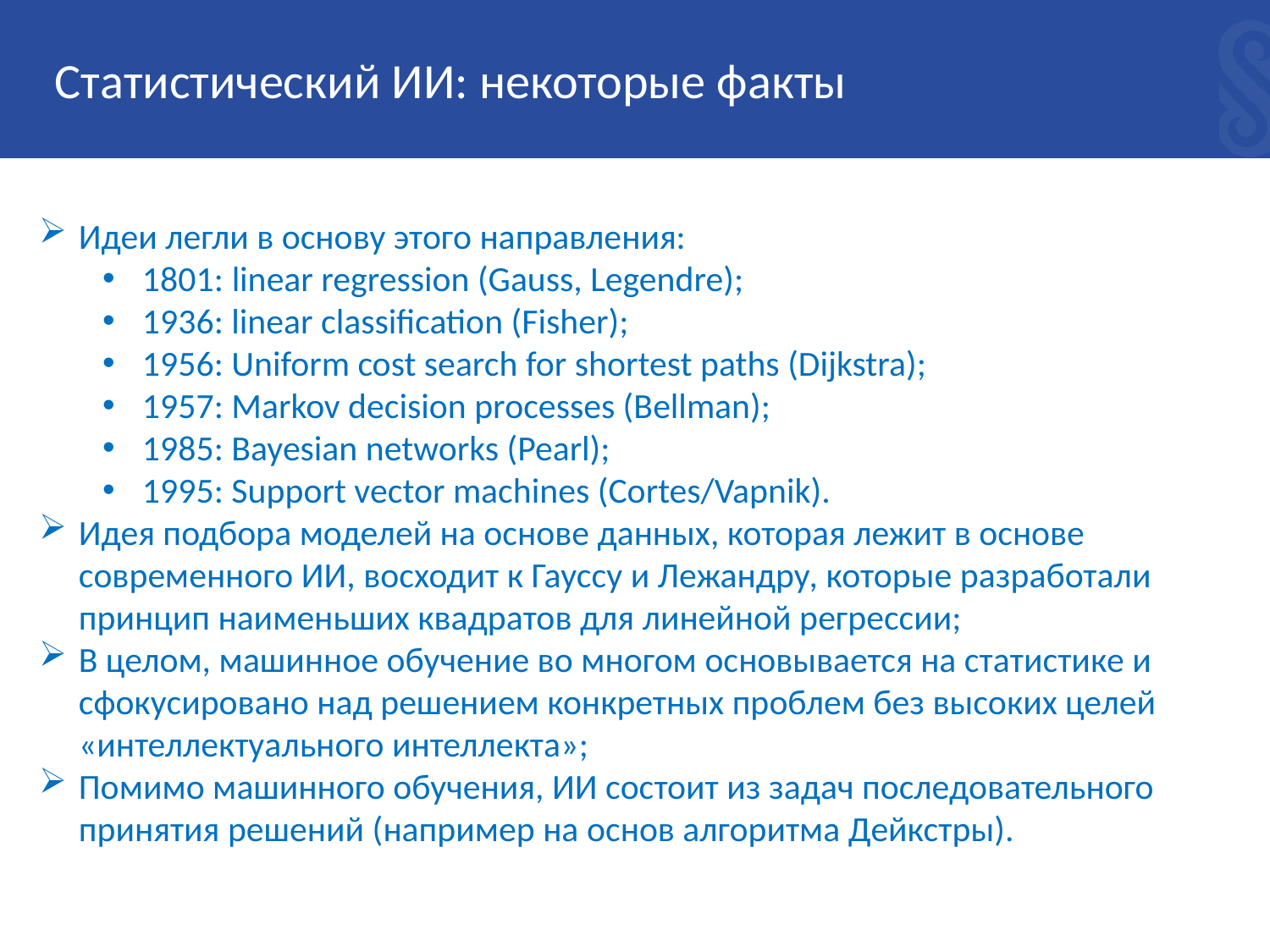

# Статистический ИИ: некоторые факты
Идеи легли в основу этого направления:
1801: linear regression (Gauss, Legendre);
1936: linear classification (Fisher) ;
1956: Uniform cost search for shortest paths (Dijkstra);
1957: Markov decision processes (Bellman);
1985: Bayesian networks (Pearl);
1995: Support vector machines (Cortes/Vapnik).
Идея подбора моделей на основе данных, которая лежит в основе современного ИИ, восходит к Гауссу и Лежандру, которые разработали принцип наименьших квадратов для линейной регрессии;
В целом, машинное обучение во многом основывается на статистике и сфокусировано над решением конкретных проблем без высоких целей «интеллектуального интеллекта»;
Помимо машинного обучения, ИИ состоит из задач последовательного принятия решений (например на основ алгоритма Дейкстры).